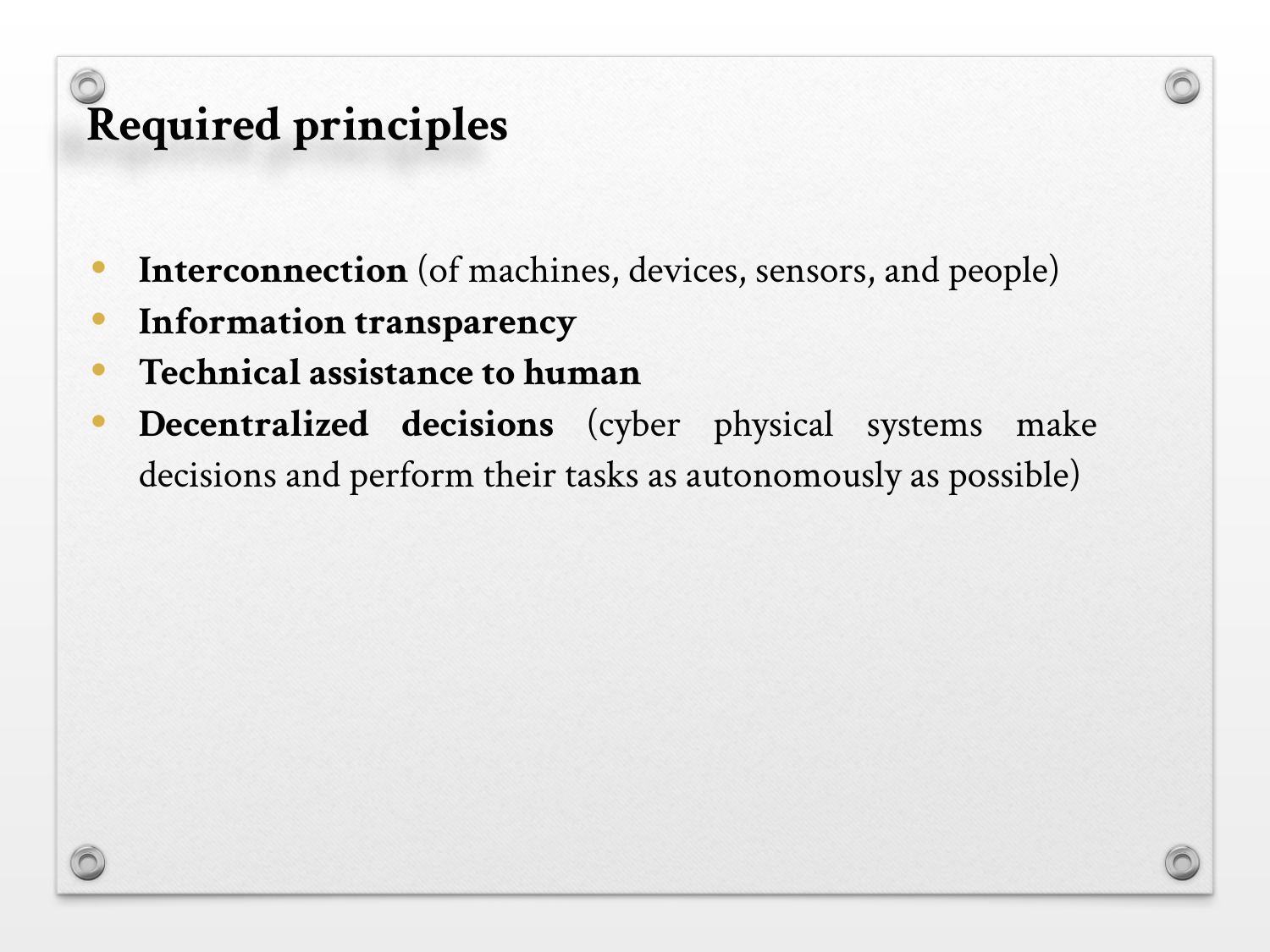

Required principles

Interconnection (of machines, devices, sensors, and people)
Information transparency
Technical assistance to human
Decentralized decisions (cyber physical systems make decisions and perform their tasks as autonomously as possible)